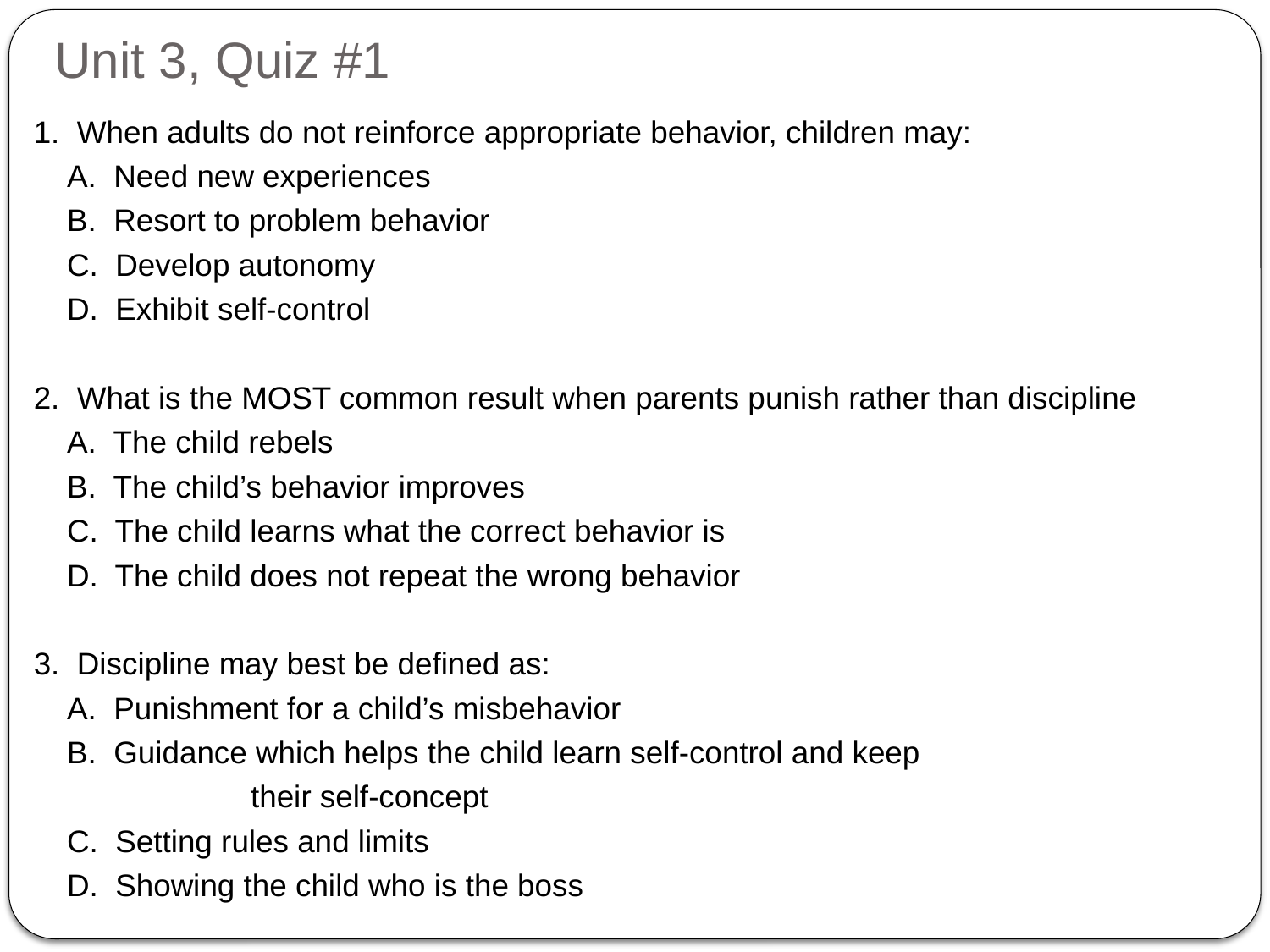

# Unit 3, Quiz #1
1.  When adults do not reinforce appropriate behavior, children may:
	A.  Need new experiences
	B.  Resort to problem behavior
	C.  Develop autonomy
	D.  Exhibit self-control

2.  What is the MOST common result when parents punish rather than discipline
	A.  The child rebels
	B.  The child’s behavior improves
	C.  The child learns what the correct behavior is
	D.  The child does not repeat the wrong behavior

3.  Discipline may best be defined as:
	A.  Punishment for a child’s misbehavior
	B.  Guidance which helps the child learn self-control and keep
                         their self-concept
	C.  Setting rules and limits
	D.  Showing the child who is the boss